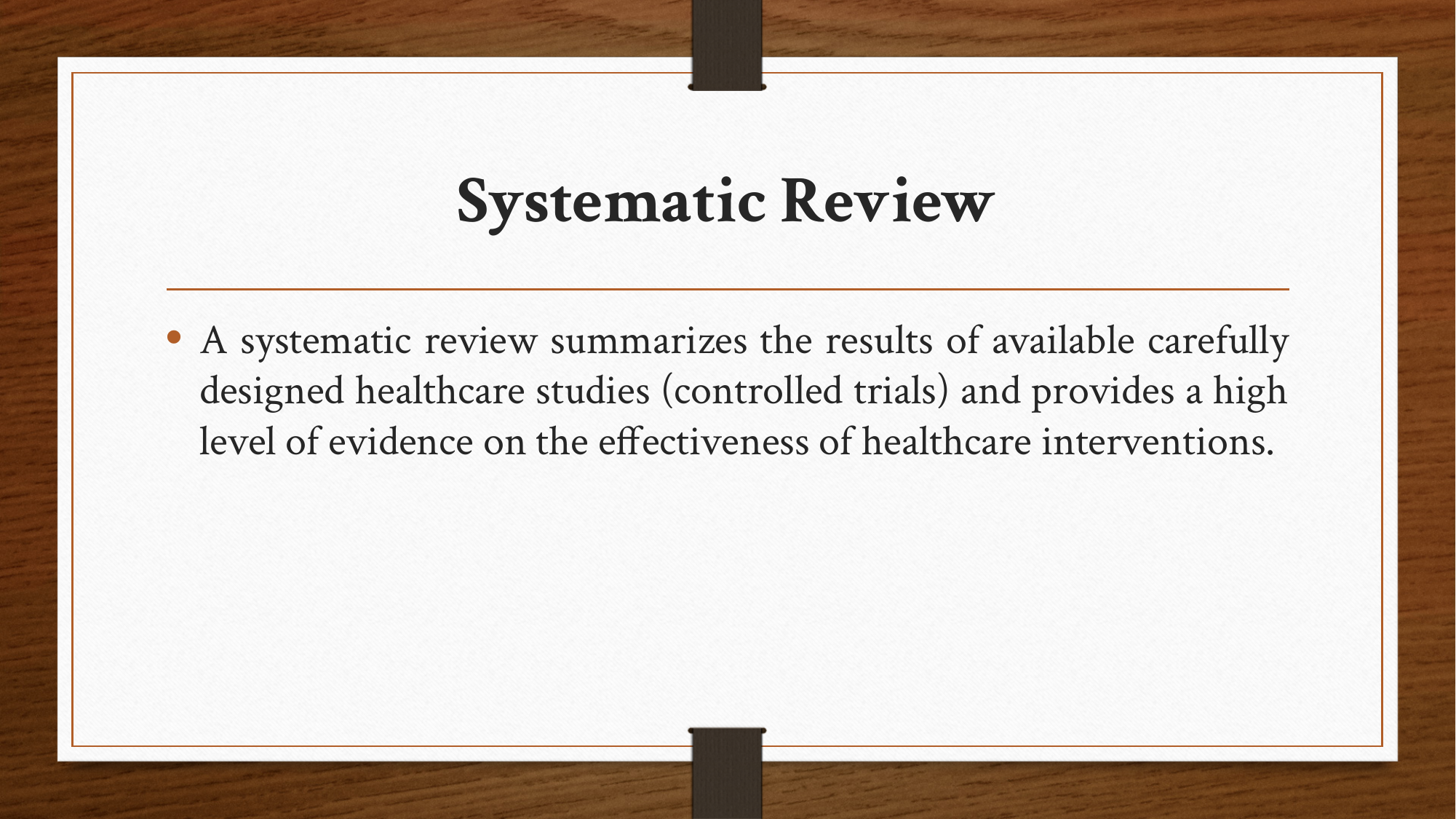

# Systematic Review
A systematic review summarizes the results of available carefully designed healthcare studies (controlled trials) and provides a high level of evidence on the effectiveness of healthcare interventions.